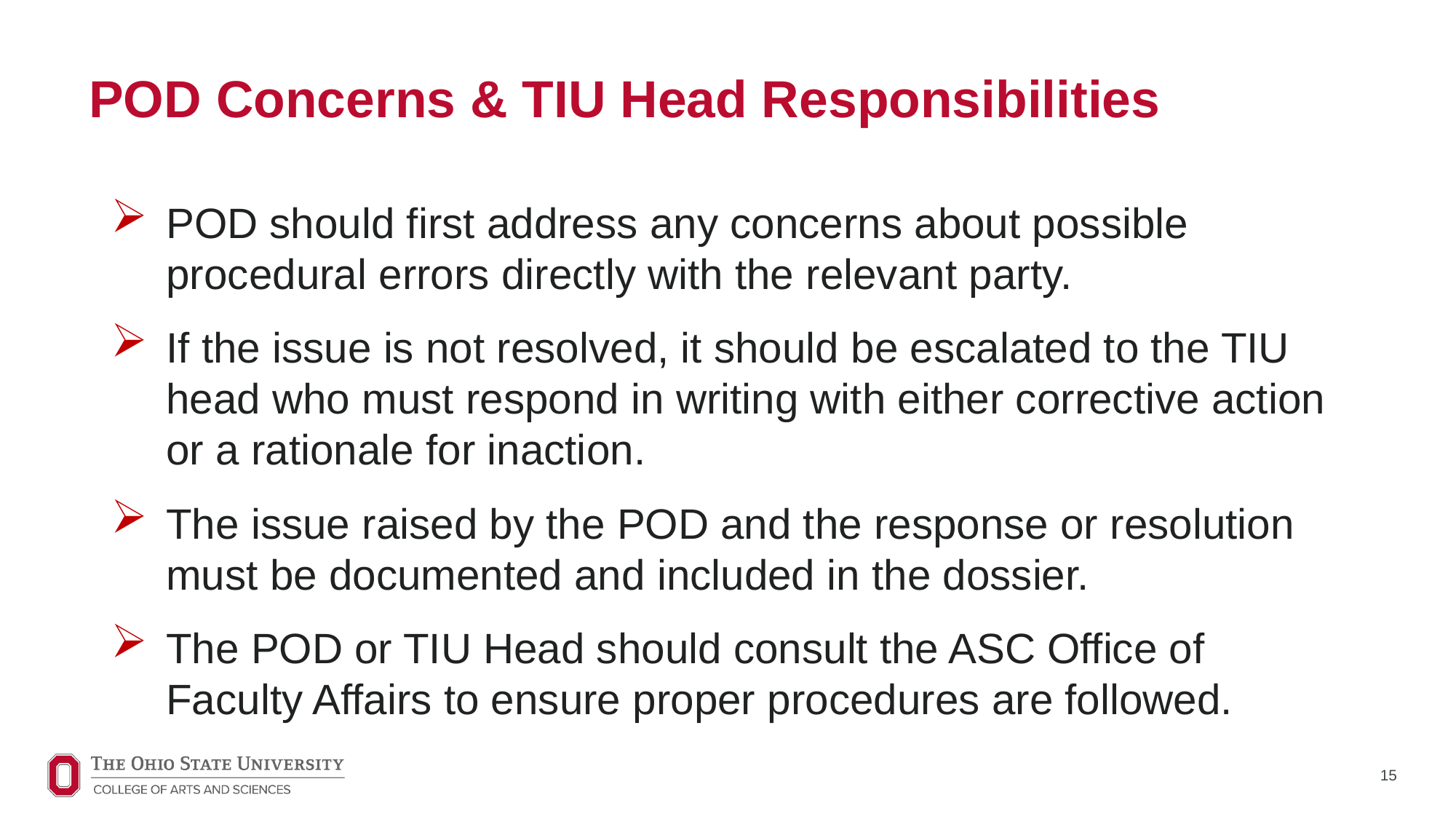

# POD Concerns & TIU Head Responsibilities
POD should first address any concerns about possible procedural errors directly with the relevant party.
If the issue is not resolved, it should be escalated to the TIU head who must respond in writing with either corrective action or a rationale for inaction.
The issue raised by the POD and the response or resolution must be documented and included in the dossier.
The POD or TIU Head should consult the ASC Office of Faculty Affairs to ensure proper procedures are followed.

15